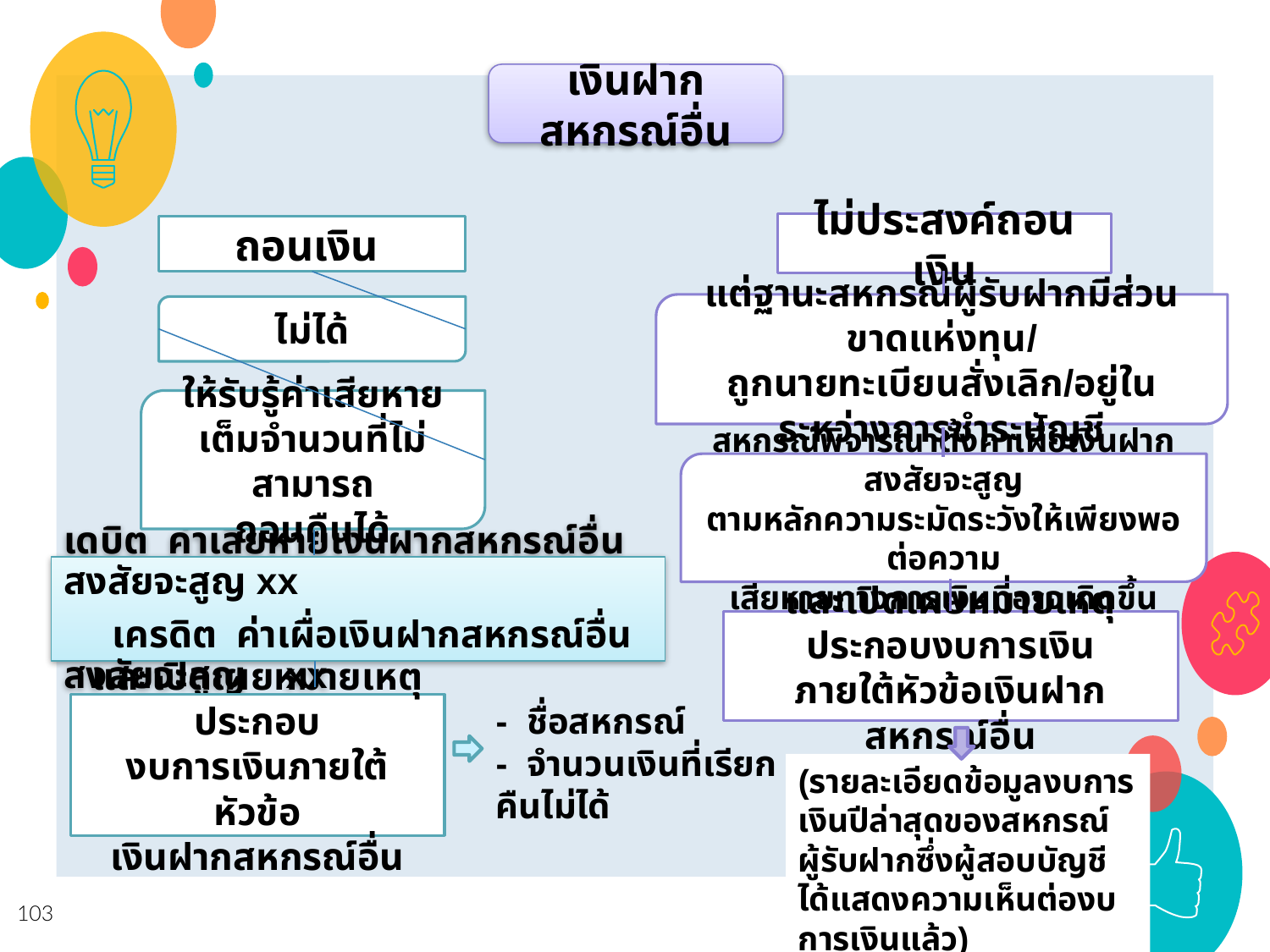

เงินฝากสหกรณ์อื่น
ไม่ประสงค์ถอนเงิน
ถอนเงิน
แต่ฐานะสหกรณ์ผู้รับฝากมีส่วนขาดแห่งทุน/
ถูกนายทะเบียนสั่งเลิก/อยู่ในระหว่างการชำระบัญชี
ไม่ได้
ให้รับรู้ค่าเสียหาย
เต็มจำนวนที่ไม่สามารถ
ถอนคืนได้
สหกรณ์พิจารณาตั้งค่าเผื่อเงินฝากสงสัยจะสูญ
ตามหลักความระมัดระวังให้เพียงพอต่อความ
เสียหายทางการเงินที่อาจเกิดขึ้น
เดบิต  ค่าเสียหายเงินฝากสหกรณ์อื่นสงสัยจะสูญ xx
     เครดิต  ค่าเผื่อเงินฝากสหกรณ์อื่นสงสัยจะสูญ    xx
และเปิดเผยหมายเหตุประกอบงบการเงิน
ภายใต้หัวข้อเงินฝากสหกรณ์อื่น
-  ชื่อสหกรณ์
-  จำนวนเงินที่เรียกคืนไม่ได้
และเปิดเผยหมายเหตุประกอบ
งบการเงินภายใต้หัวข้อ
เงินฝากสหกรณ์อื่น

(รายละเอียดข้อมูลงบการเงินปีล่าสุดของสหกรณ์ผู้รับฝากซึ่งผู้สอบบัญชีได้แสดงความเห็นต่องบการเงินแล้ว)
103